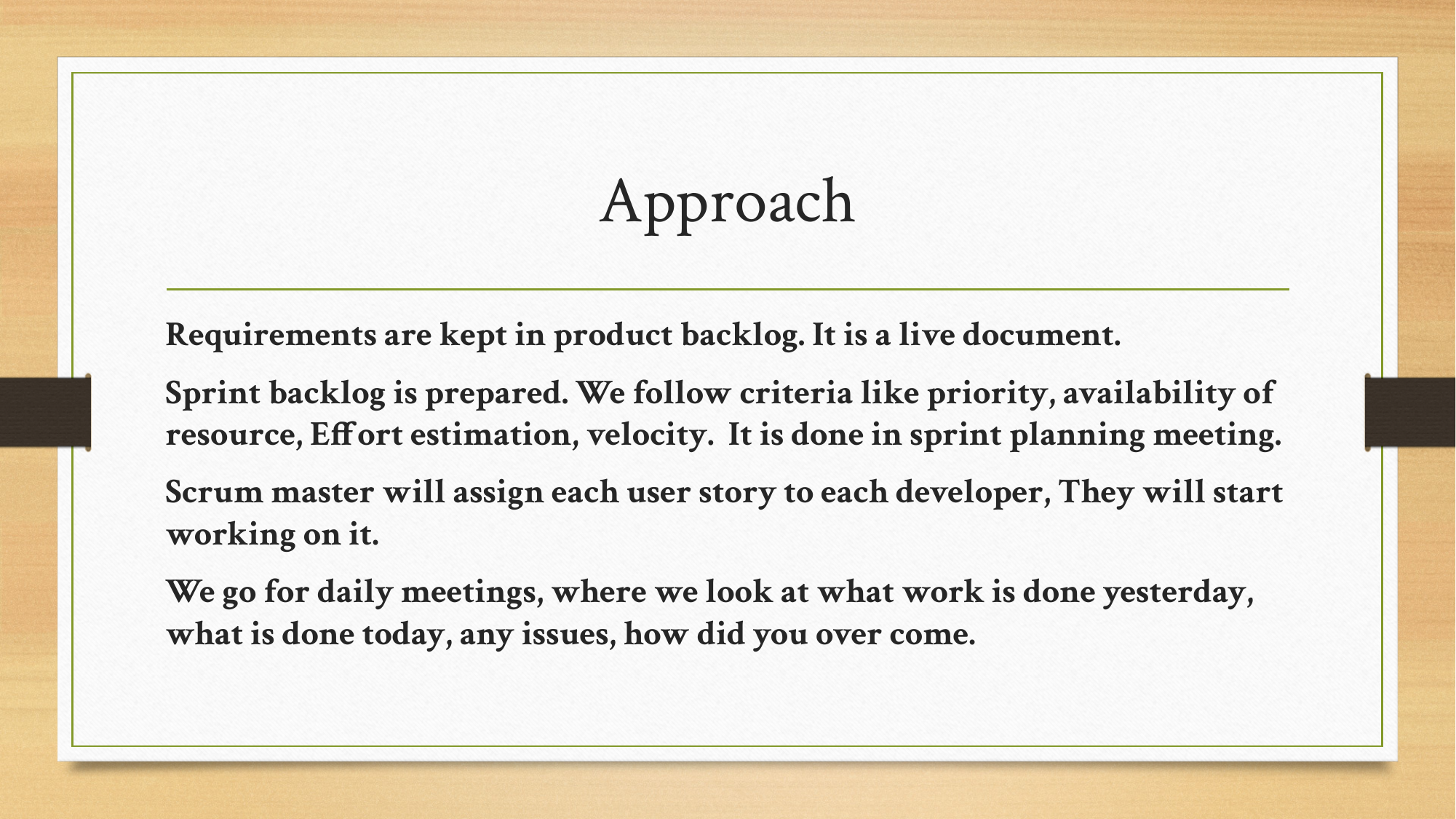

# Approach
Requirements are kept in product backlog. It is a live document.
Sprint backlog is prepared. We follow criteria like priority, availability of resource, Effort estimation, velocity.  It is done in sprint planning meeting.
Scrum master will assign each user story to each developer, They will start working on it.
We go for daily meetings, where we look at what work is done yesterday, what is done today, any issues, how did you over come.